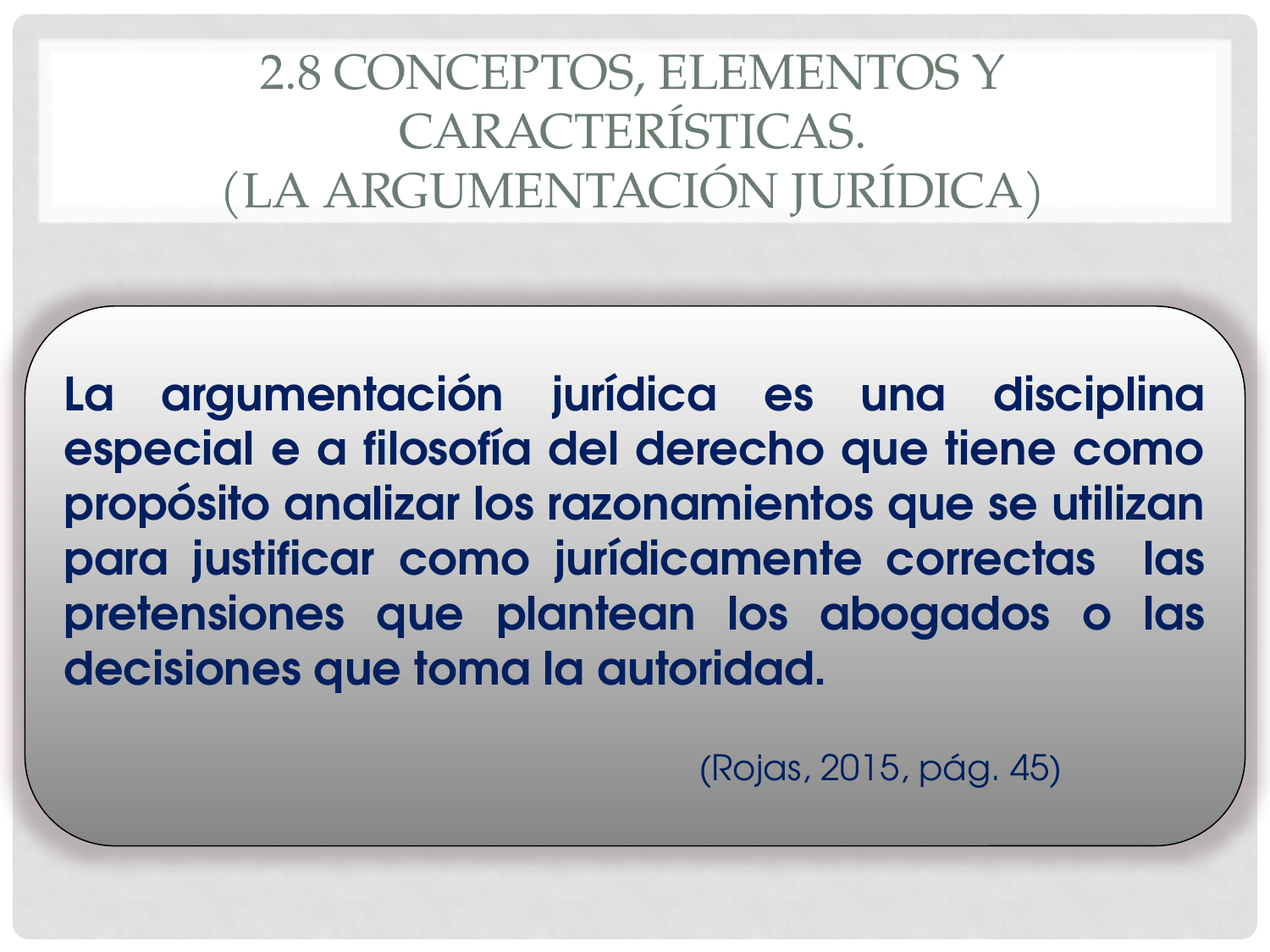

# 2.8 Conceptos, elementos y características. (La argumentación jurídica)

La argumentación jurídica es una disciplina especial e a filosofía del derecho que tiene como propósito analizar los razonamientos que se utilizan para justificar como jurídicamente correctas  las pretensiones que plantean los abogados o las decisiones que toma la autoridad.

					(Rojas, 2015, pág. 45)